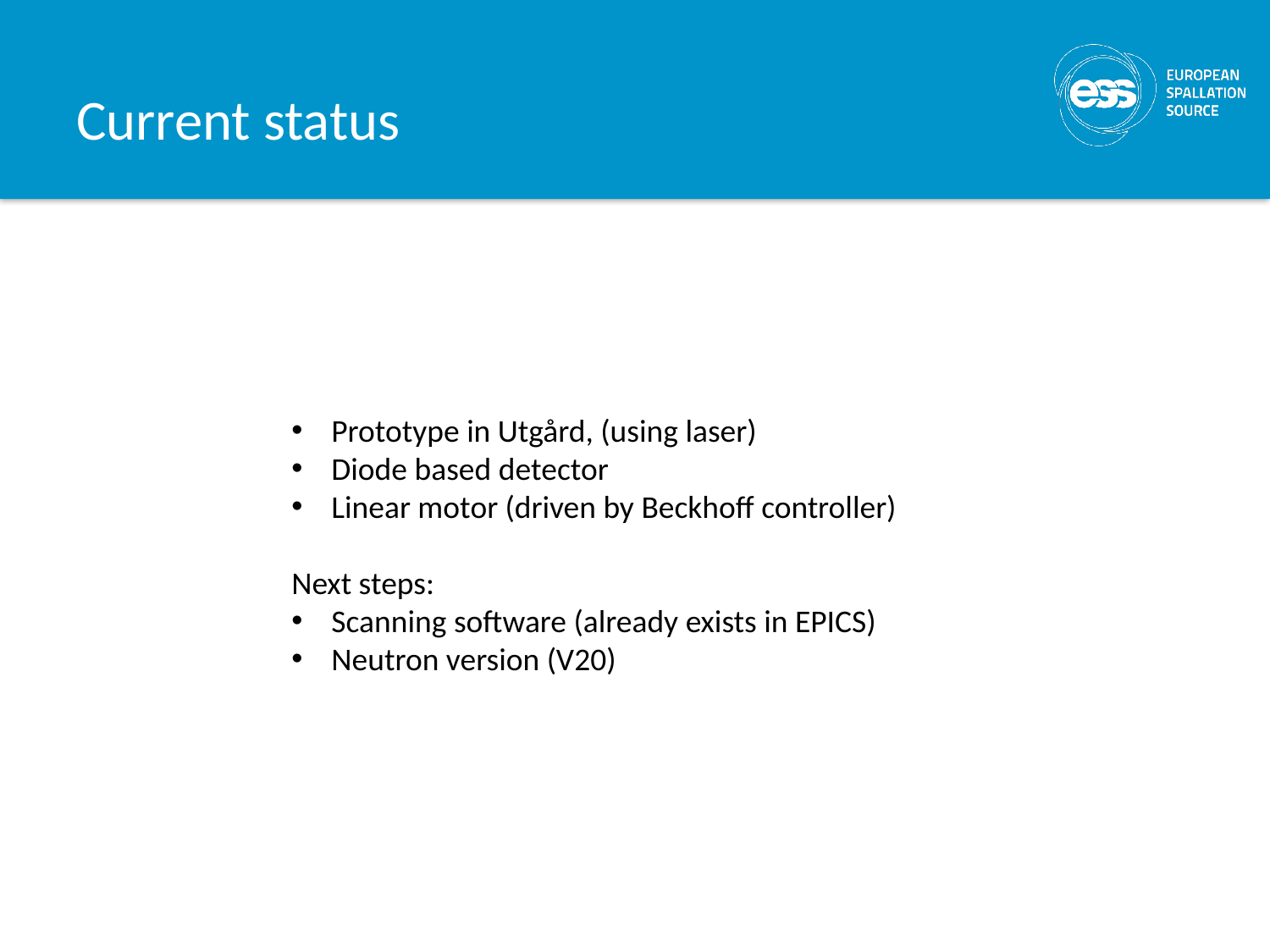

# Current status

Prototype in Utgård, (using laser)
Diode based detector
Linear motor (driven by Beckhoff controller)

Next steps:
Scanning software (already exists in EPICS)
Neutron version (V20)